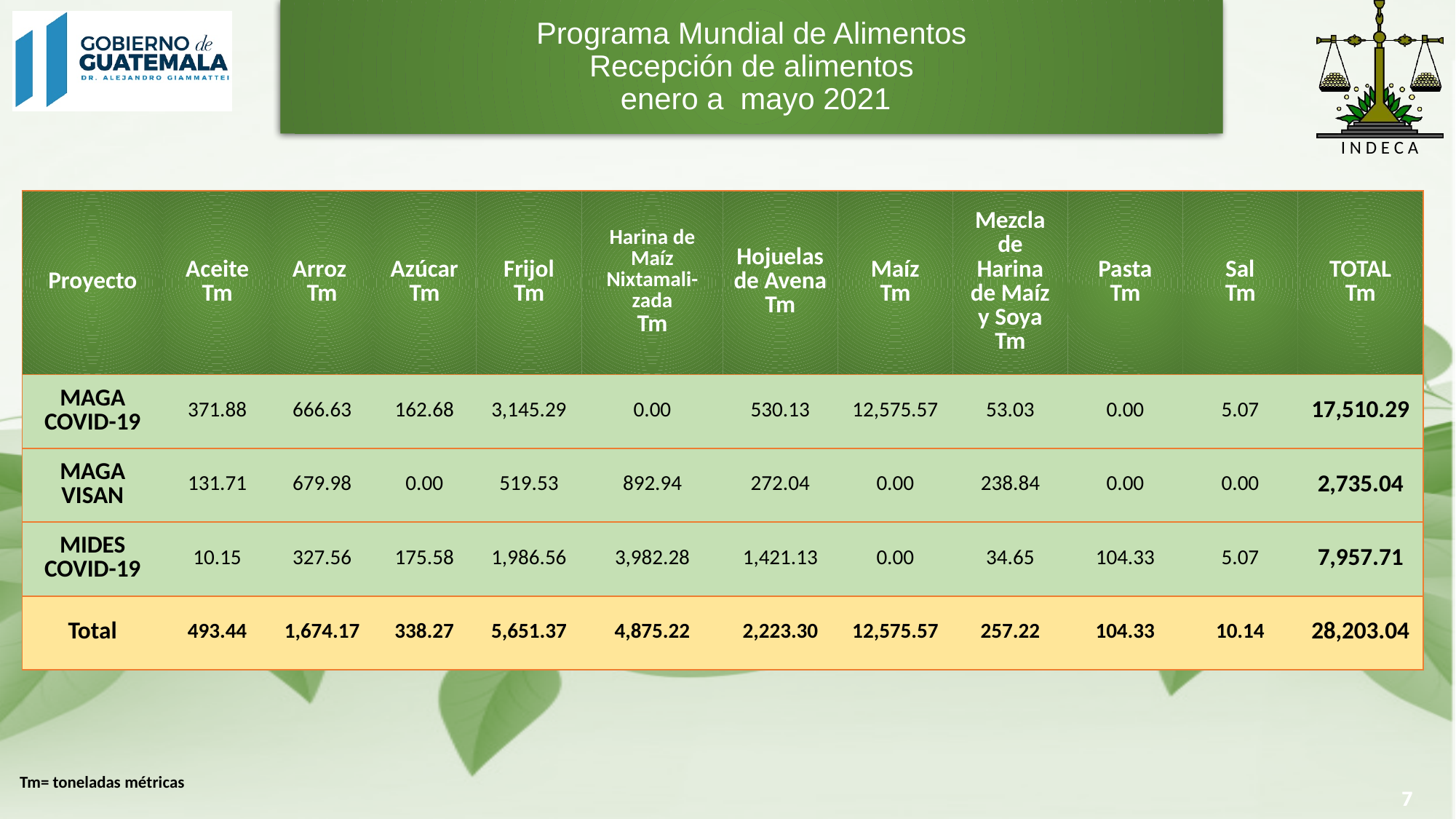

# Programa Mundial de Alimentos Recepción de alimentos enero a  mayo 2021
| Proyecto | Aceite Tm | Arroz Tm | Azúcar Tm | Frijol Tm | Harina de Maíz Nixtamali-zada Tm | Hojuelas de Avena Tm | Maíz Tm | Mezcla de Harina de Maíz y Soya Tm | Pasta Tm | Sal Tm | TOTAL Tm |
| --- | --- | --- | --- | --- | --- | --- | --- | --- | --- | --- | --- |
| MAGA COVID-19 | 371.88 | 666.63 | 162.68 | 3,145.29 | 0.00 | 530.13 | 12,575.57 | 53.03 | 0.00 | 5.07 | 17,510.29 |
| MAGA VISAN | 131.71 | 679.98 | 0.00 | 519.53 | 892.94 | 272.04 | 0.00 | 238.84 | 0.00 | 0.00 | 2,735.04 |
| MIDES COVID-19 | 10.15 | 327.56 | 175.58 | 1,986.56 | 3,982.28 | 1,421.13 | 0.00 | 34.65 | 104.33 | 5.07 | 7,957.71 |
| Total | 493.44 | 1,674.17 | 338.27 | 5,651.37 | 4,875.22 | 2,223.30 | 12,575.57 | 257.22 | 104.33 | 10.14 | 28,203.04 |
Tm= toneladas métricas
7